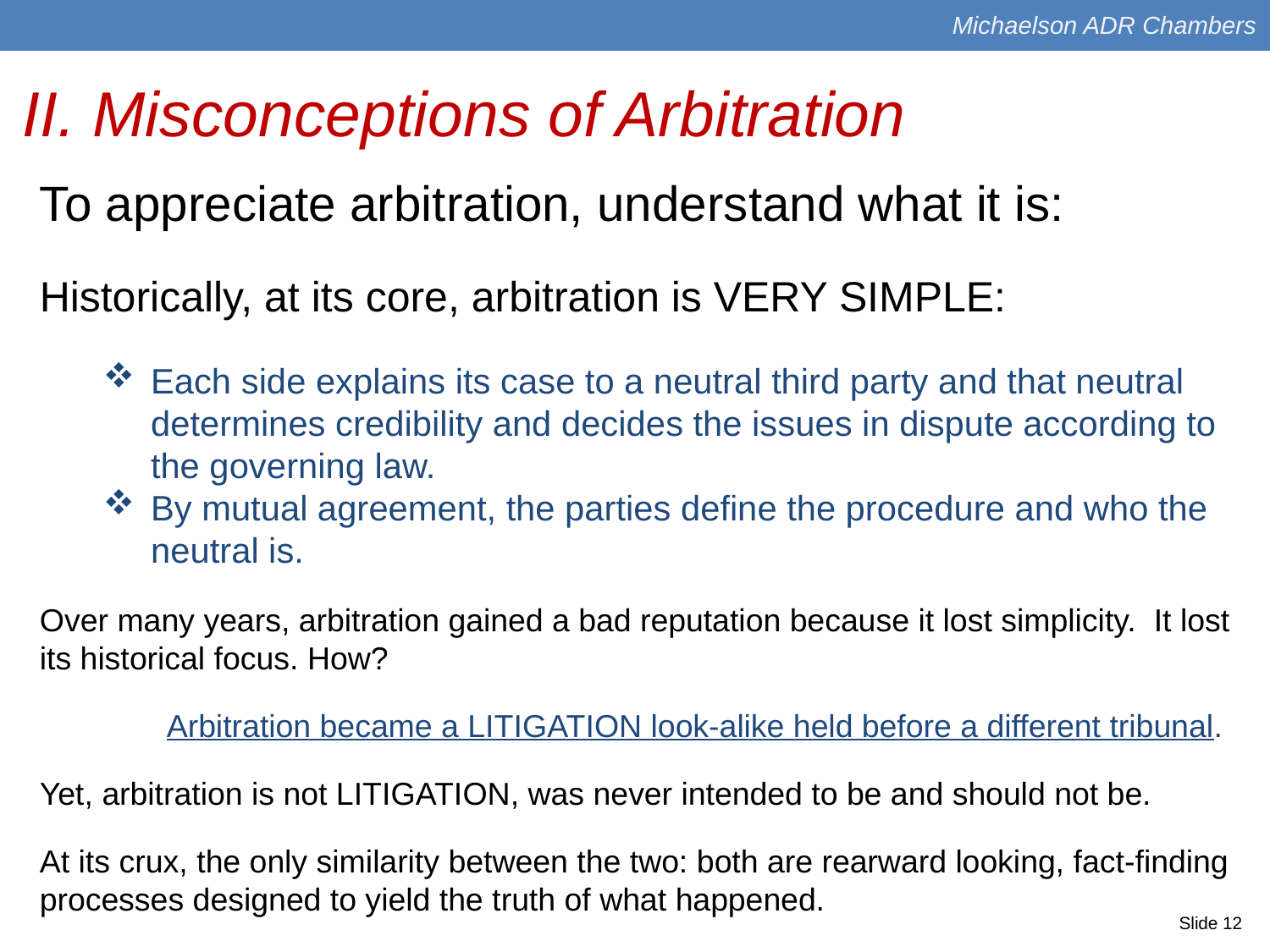

Michaelson ADR Chambers
II. Misconceptions of Arbitration
To appreciate arbitration, understand what it is:

Historically, at its core, arbitration is VERY SIMPLE:

Each side explains its case to a neutral third party and that neutral determines credibility and decides the issues in dispute according to the governing law.
By mutual agreement, the parties define the procedure and who the neutral is.

Over many years, arbitration gained a bad reputation because it lost simplicity.  It lost its historical focus. How?

	Arbitration became a LITIGATION look-alike held before a different tribunal.

Yet, arbitration is not LITIGATION, was never intended to be and should not be.

At its crux, the only similarity between the two: both are rearward looking, fact-finding processes designed to yield the truth of what happened.

Slide 12